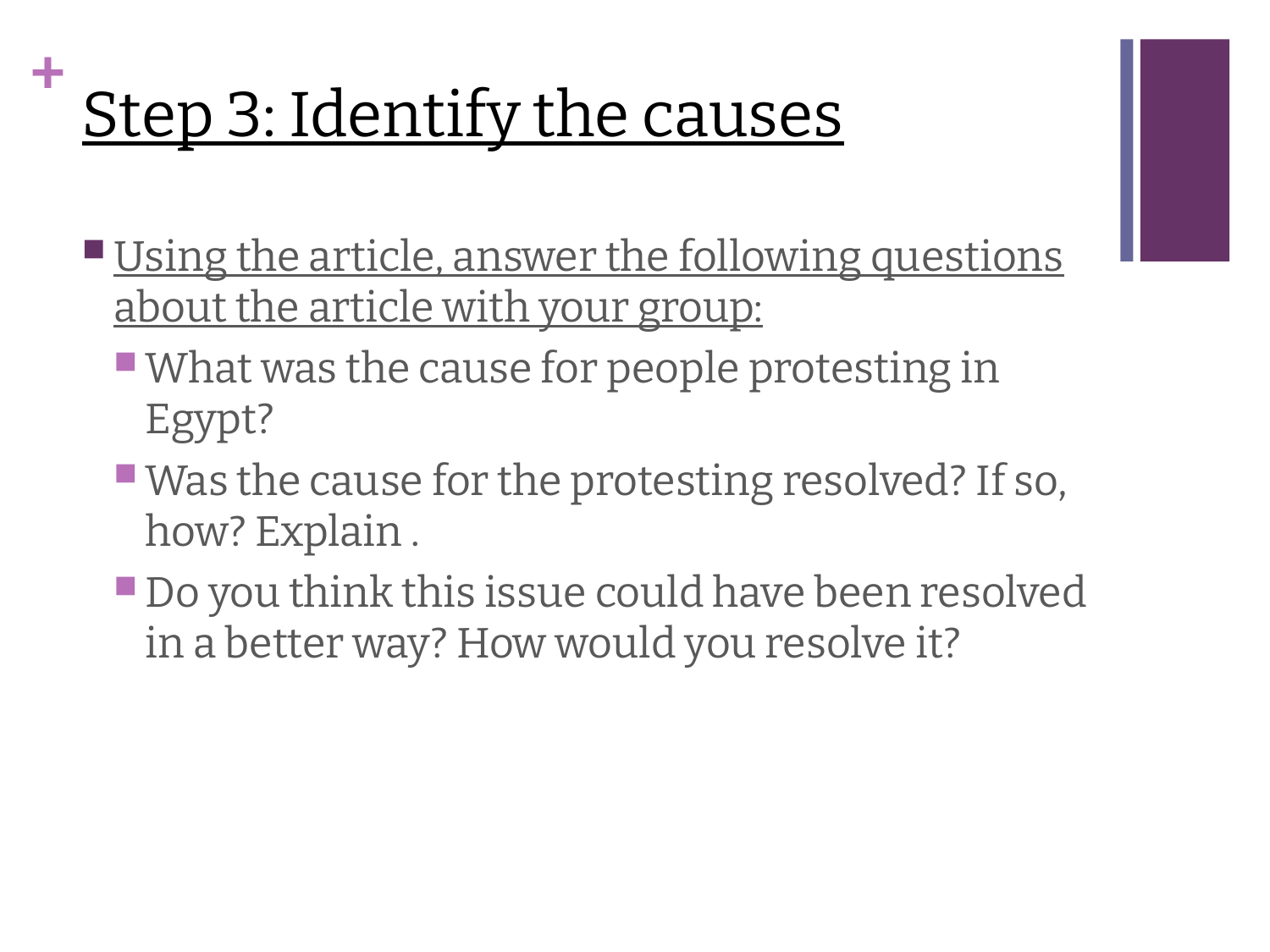

# Step 3: Identify the causes
Using the article, answer the following questions about the article with your group:
What was the cause for people protesting in Egypt?
Was the cause for the protesting resolved? If so, how? Explain .
Do you think this issue could have been resolved in a better way? How would you resolve it?